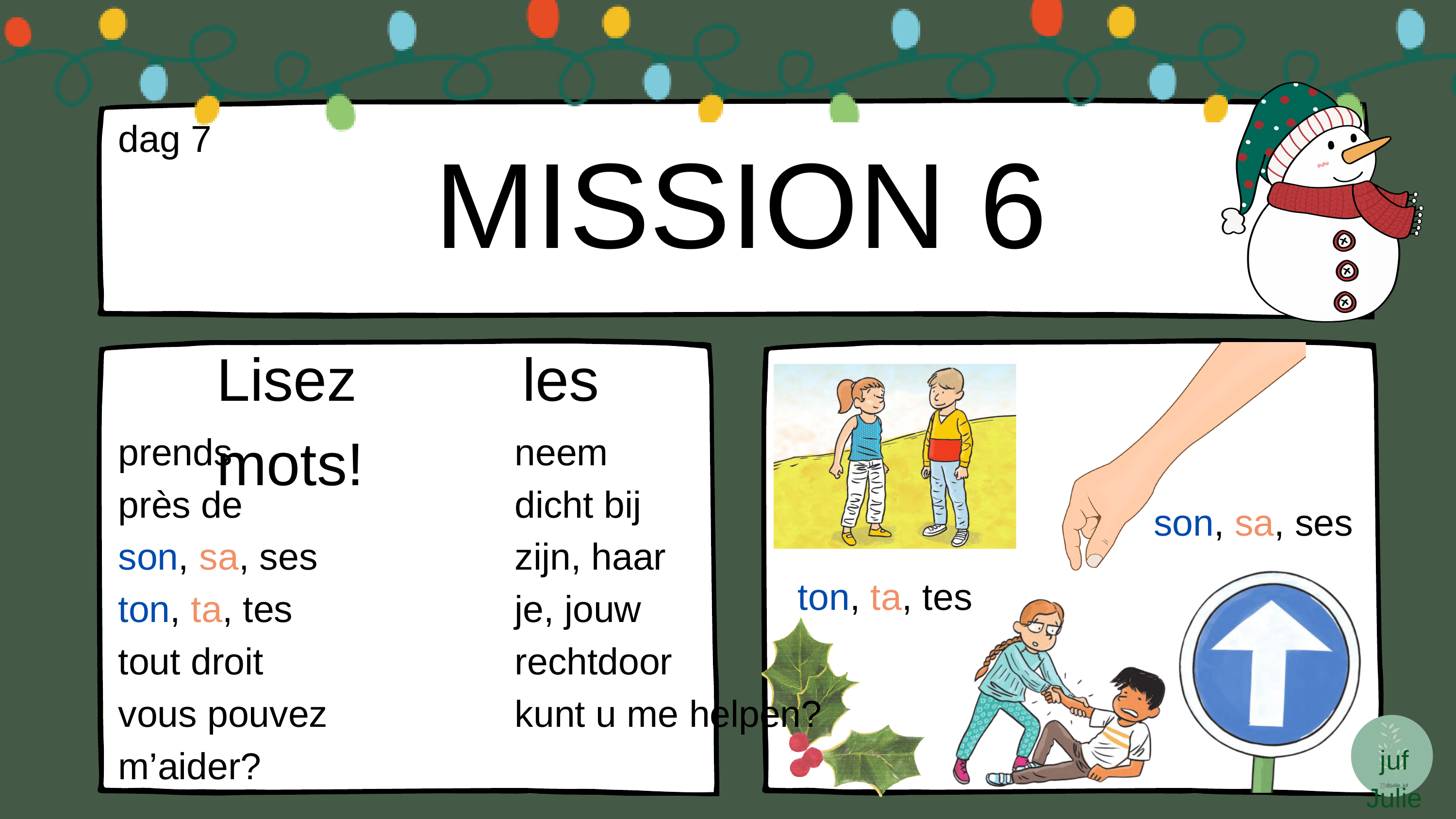

MISSION 6
dag 7
Lisez les mots!

prends
près de
son, sa, ses
ton, ta, tes
tout droit
vous pouvez       m’aider?
neem
dicht bij
zijn, haar
je, jouw
rechtdoor
kunt u me helpen?

son, sa, ses

ton, ta, tes

juf Julie
@jullie_juf